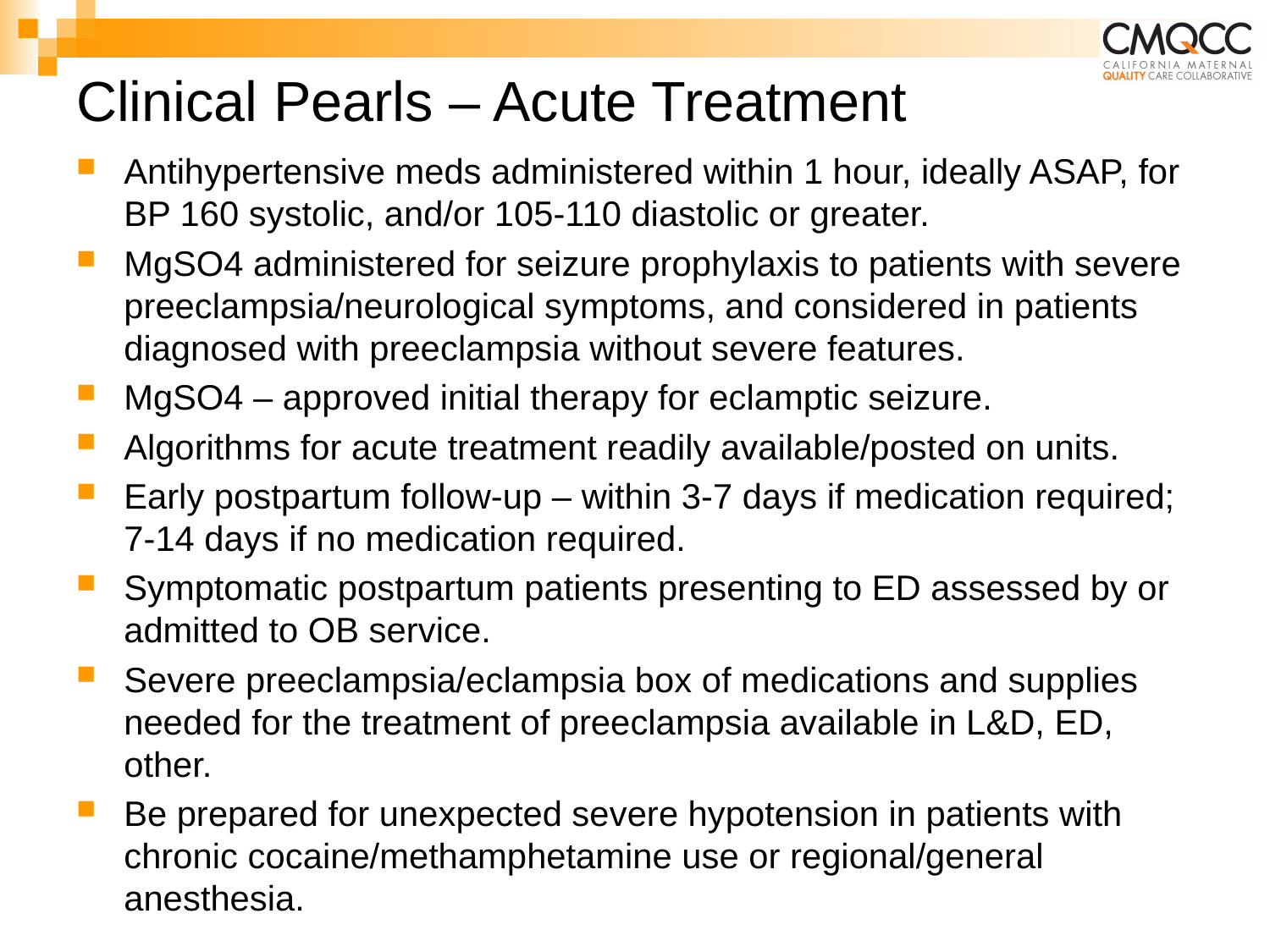

# Clinical Pearls – Acute Treatment
Antihypertensive meds administered within 1 hour, ideally ASAP, for BP 160 systolic, and/or 105-110 diastolic or greater.
MgSO4 administered for seizure prophylaxis to patients with severe preeclampsia/neurological symptoms, and considered in patients diagnosed with preeclampsia without severe features.
MgSO4 – approved initial therapy for eclamptic seizure.
Algorithms for acute treatment readily available/posted on units.
Early postpartum follow-up – within 3-7 days if medication required; 7-14 days if no medication required.
Symptomatic postpartum patients presenting to ED assessed by or admitted to OB service.
Severe preeclampsia/eclampsia box of medications and supplies needed for the treatment of preeclampsia available in L&D, ED, other.
Be prepared for unexpected severe hypotension in patients with chronic cocaine/methamphetamine use or regional/general anesthesia.